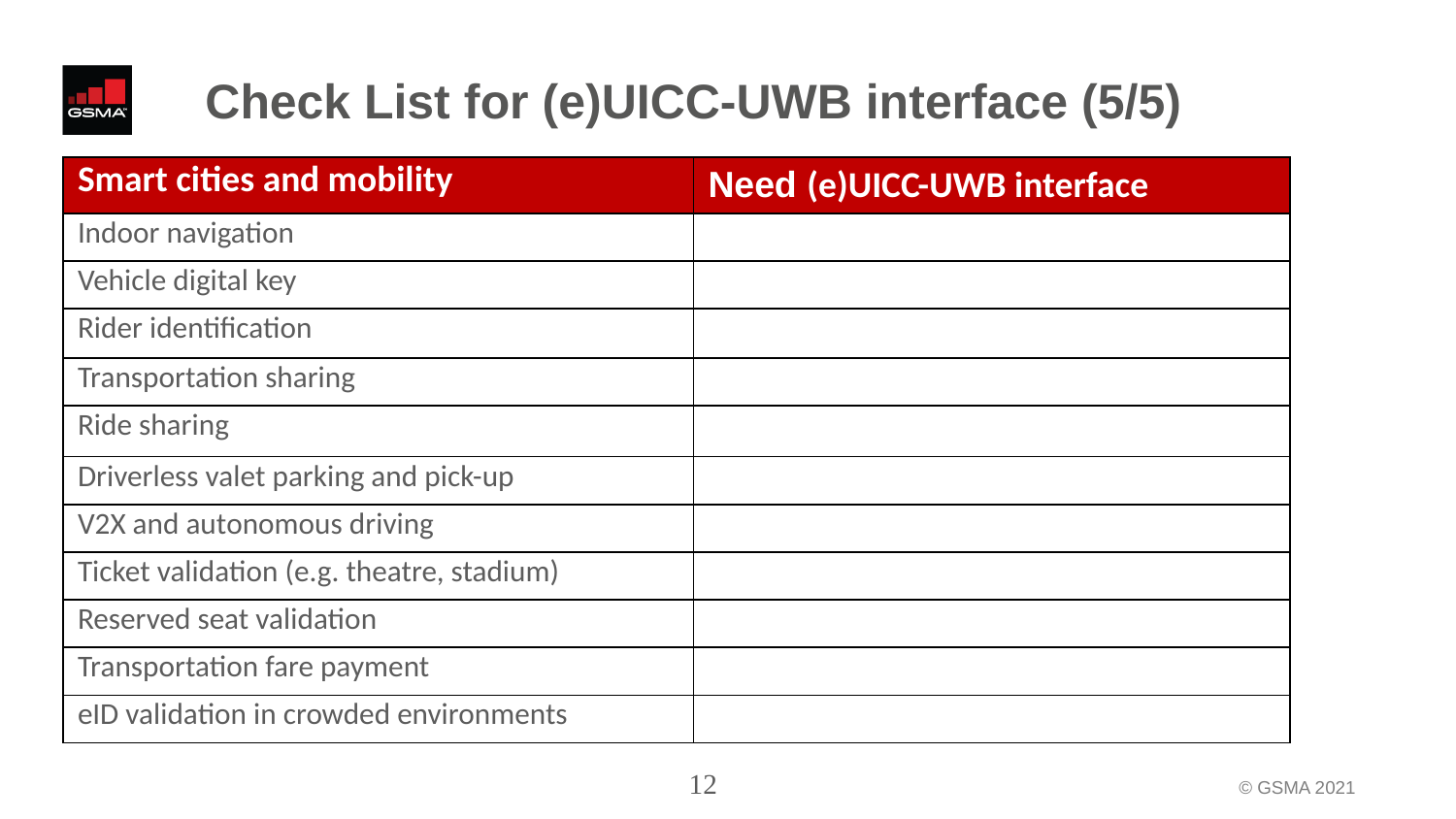

# Check List for (e)UICC-UWB interface (5/5)
| Smart cities and mobility | Need (e)UICC-UWB interface |
| --- | --- |
| Indoor navigation |  |
| Vehicle digital key |  |
| Rider identification |  |
| Transportation sharing |  |
| Ride sharing |  |
| Driverless valet parking and pick-up |  |
| V2X and autonomous driving |  |
| Ticket validation (e.g. theatre, stadium) |  |
| Reserved seat validation |  |
| Transportation fare payment |  |
| eID validation in crowded environments |  |
12